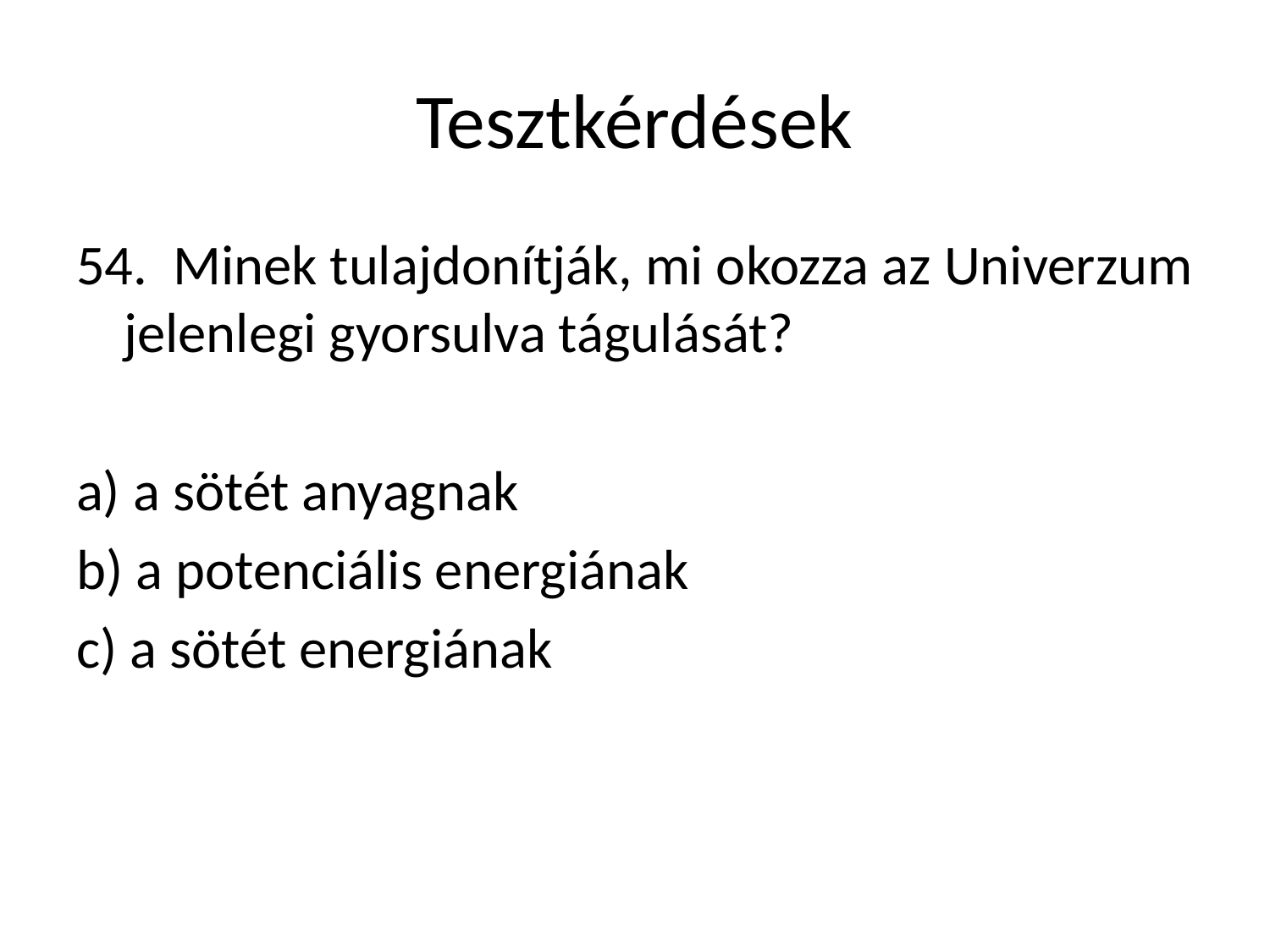

# Tesztkérdések
54.  Minek tulajdonítják, mi okozza az Univerzum jelenlegi gyorsulva tágulását?

a) a sötét anyagnak
b) a potenciális energiának
c) a sötét energiának